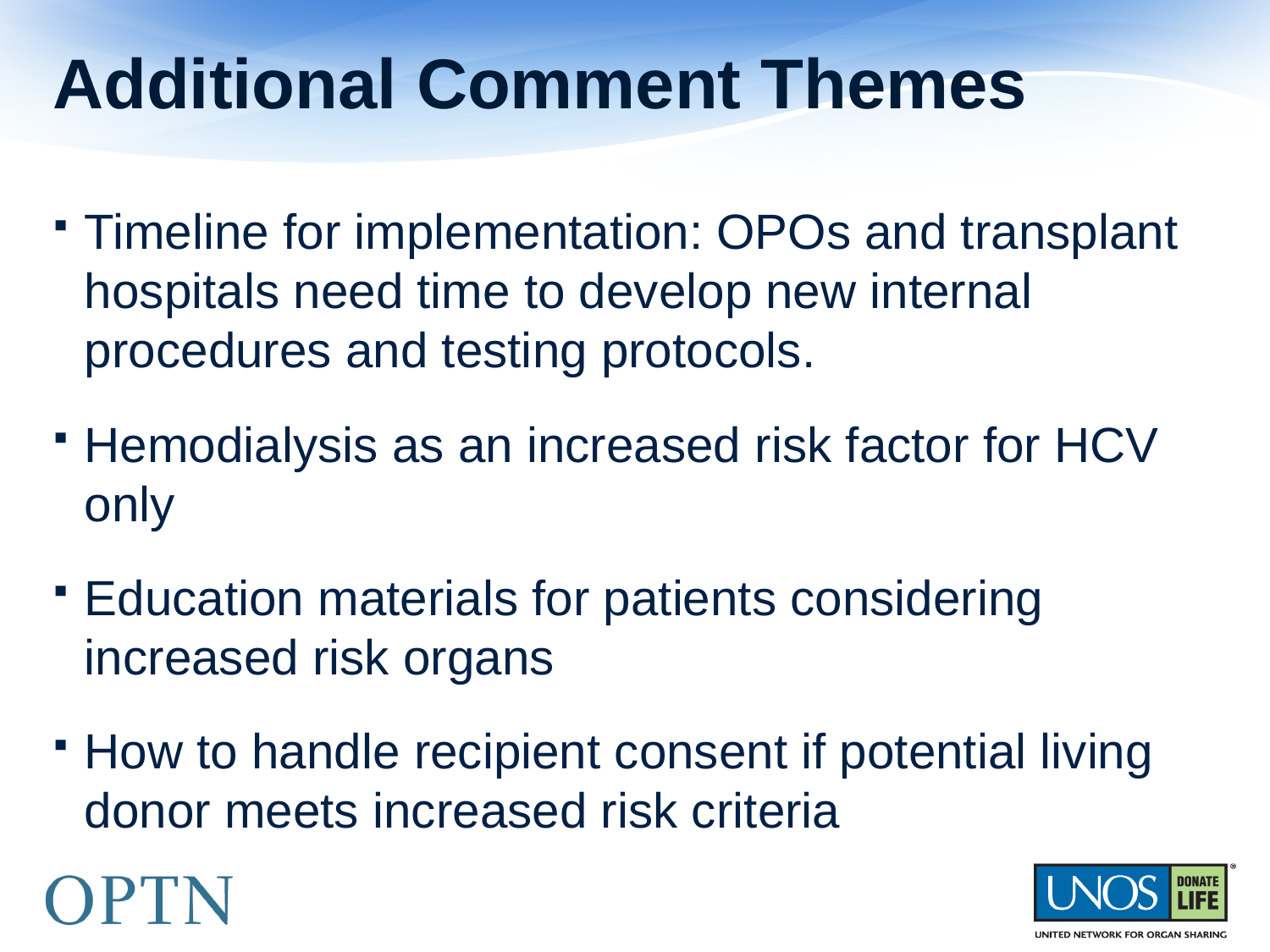

# Additional Comment Themes
Timeline for implementation: OPOs and transplant hospitals need time to develop new internal procedures and testing protocols.
Hemodialysis as an increased risk factor for HCV only
Education materials for patients considering increased risk organs
How to handle recipient consent if potential living donor meets increased risk criteria